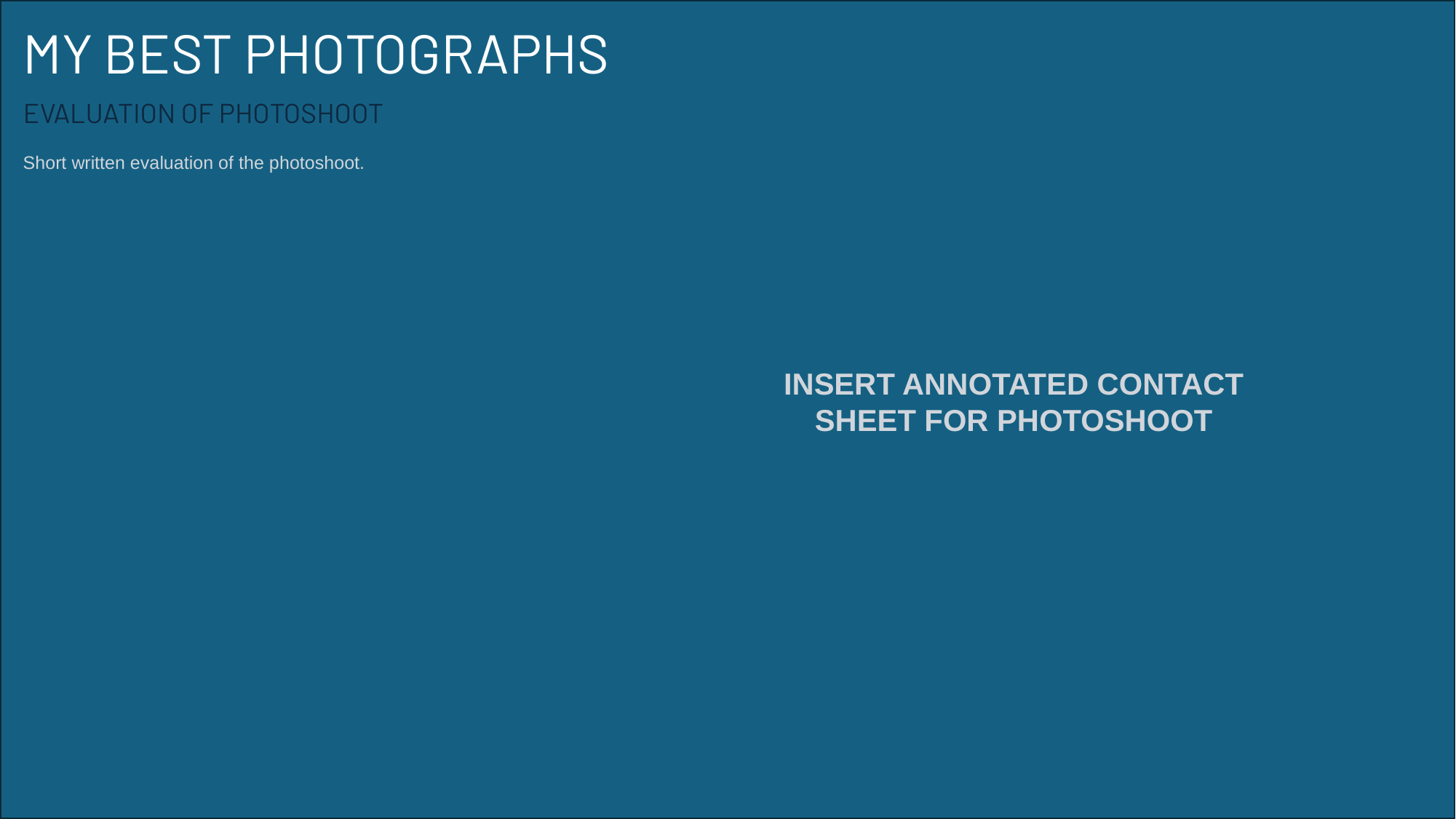

MY BEST PHOTOGRAPHS
EVALUATION OF PHOTOSHOOT
Short written evaluation of the photoshoot.
INSERT ANNOTATED CONTACT SHEET FOR PHOTOSHOOT